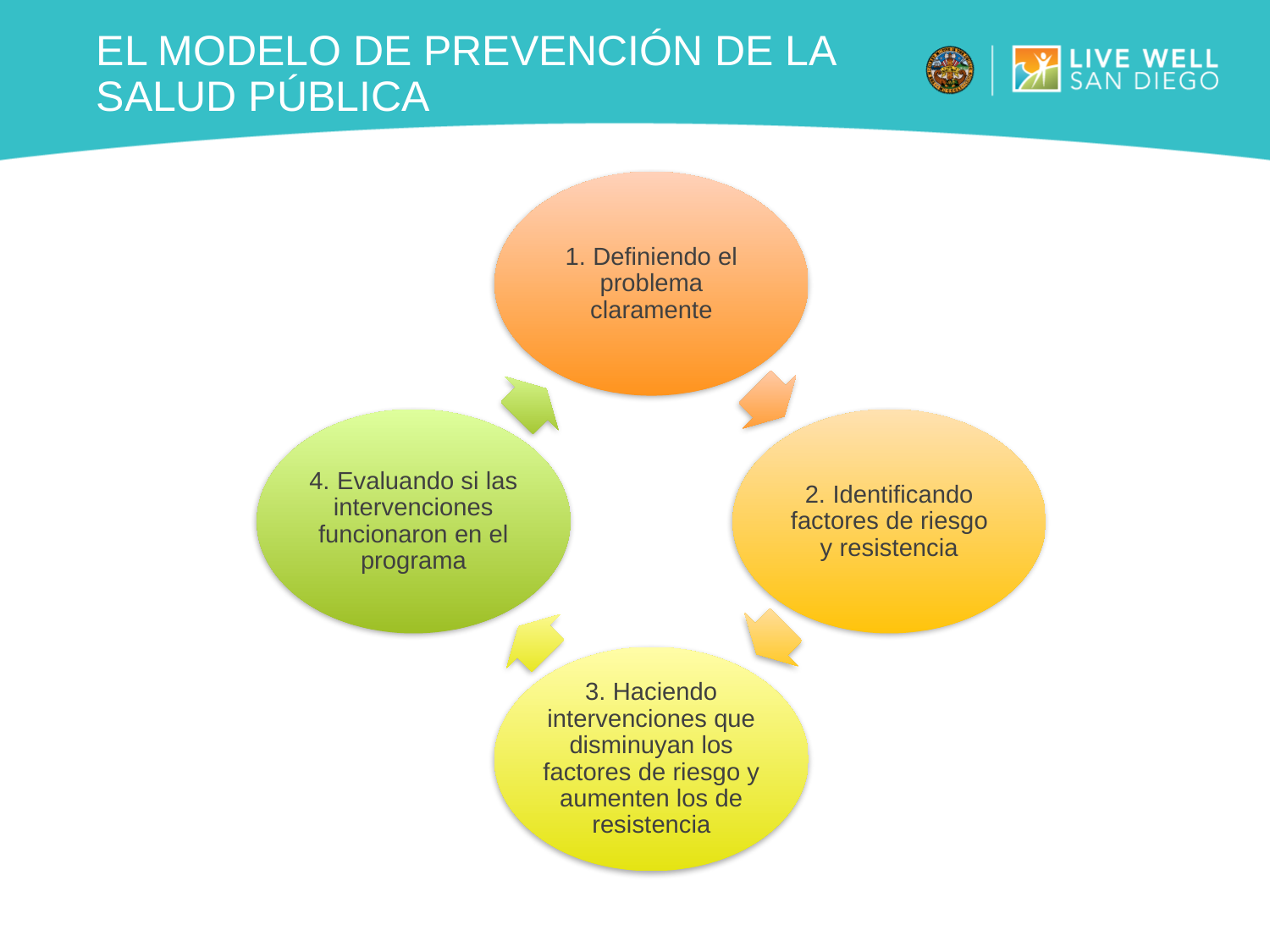

# El modelo de Prevención de la Salud pública
1. Definiendo el problema claramente

2. Identificando factores de riesgo y resistencia

3. Haciendo intervenciones que disminuyan los factores de riesgo y aumenten los de resistencia

4. Evaluando si las intervenciones funcionaron en el programa